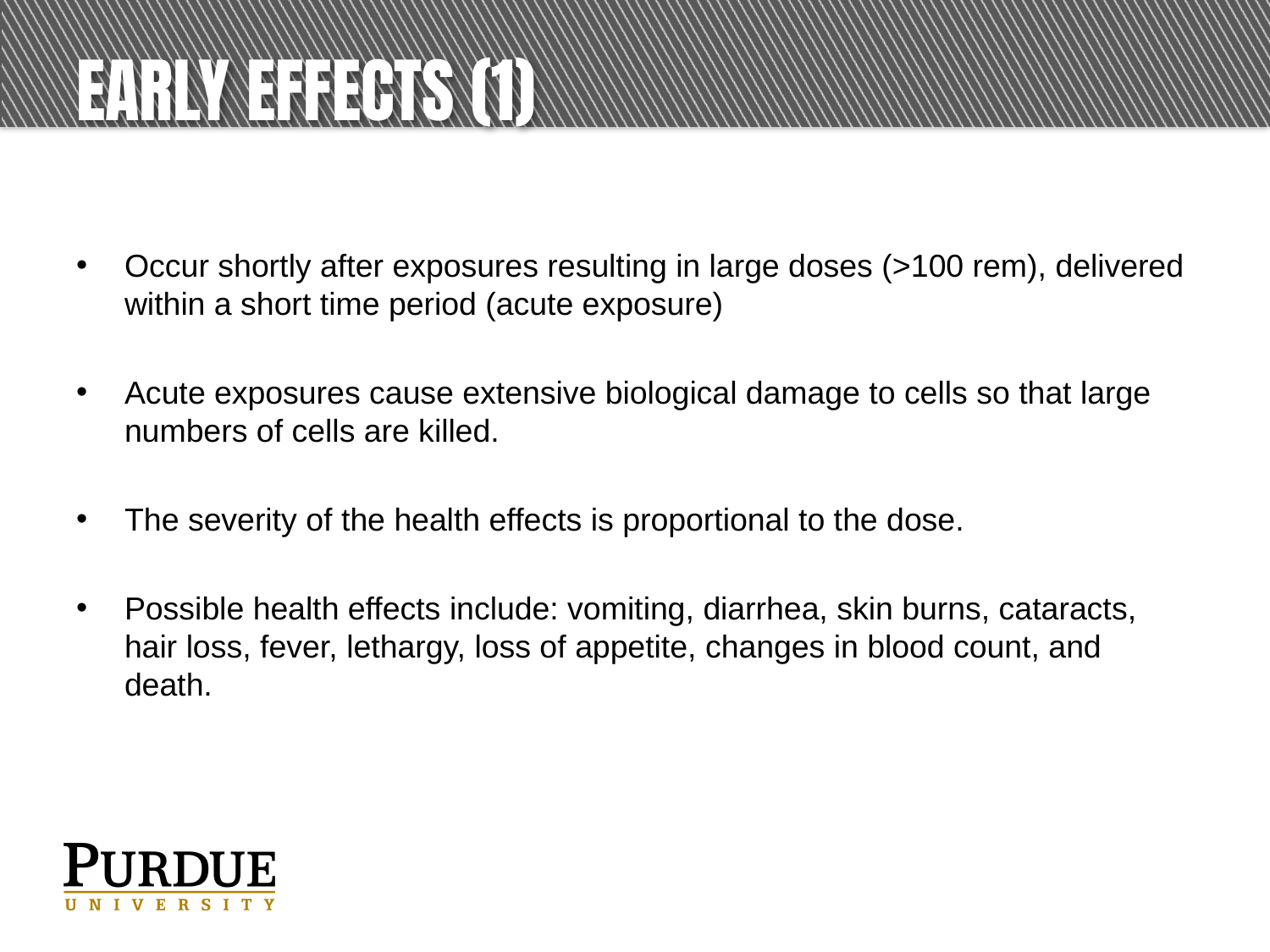

# Early Effects (1)
Occur shortly after exposures resulting in large doses (>100 rem), delivered within a short time period (acute exposure)

Acute exposures cause extensive biological damage to cells so that large numbers of cells are killed.

The severity of the health effects is proportional to the dose.

Possible health effects include: vomiting, diarrhea, skin burns, cataracts, hair loss, fever, lethargy, loss of appetite, changes in blood count, and death.